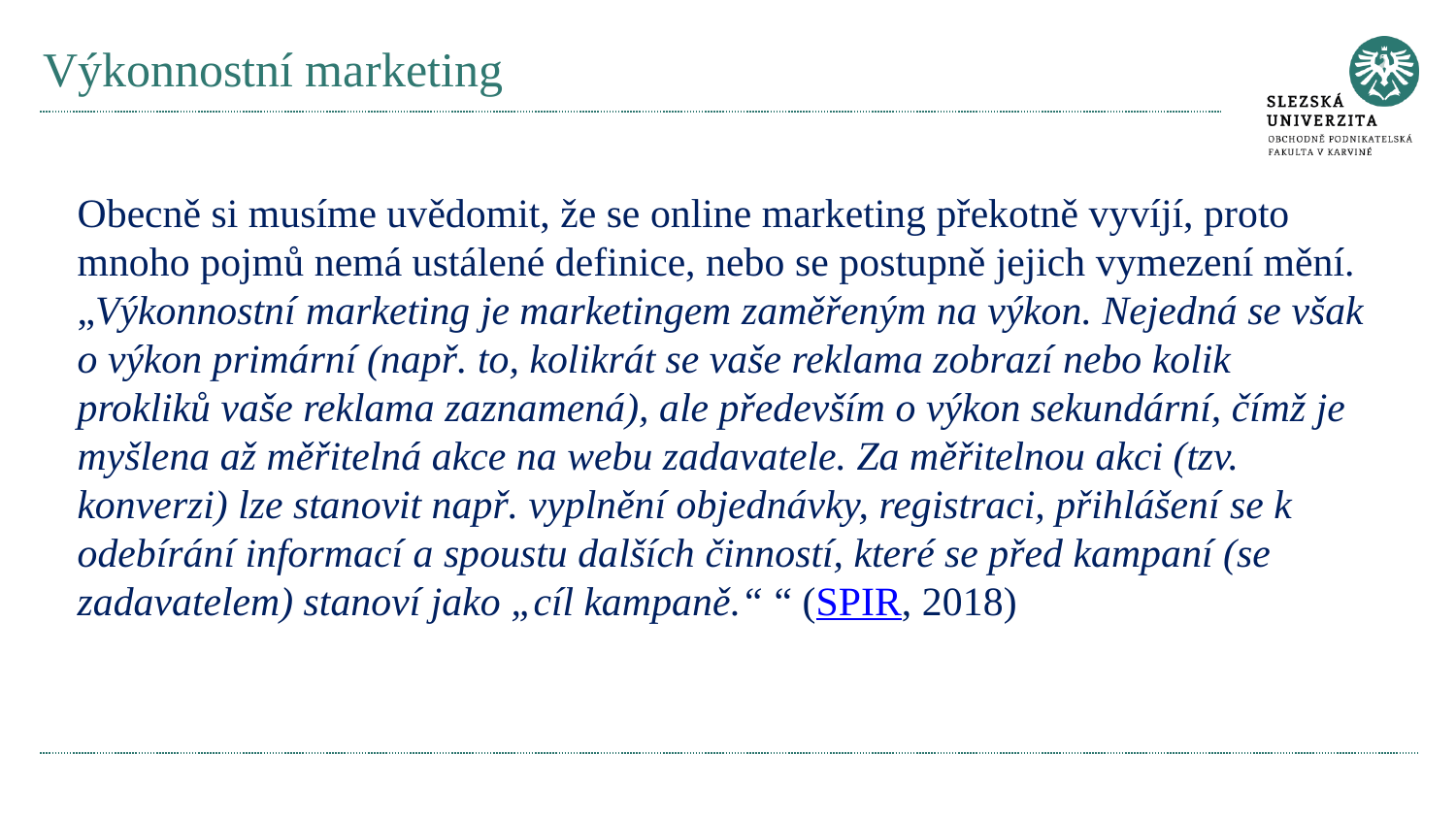

# Výkonnostní marketing
Obecně si musíme uvědomit, že se online marketing překotně vyvíjí, proto mnoho pojmů nemá ustálené definice, nebo se postupně jejich vymezení mění.
„Výkonnostní marketing je marketingem zaměřeným na výkon. Nejedná se však o výkon primární (např. to, kolikrát se vaše reklama zobrazí nebo kolik prokliků vaše reklama zaznamená), ale především o výkon sekundární, čímž je myšlena až měřitelná akce na webu zadavatele. Za měřitelnou akci (tzv. konverzi) lze stanovit např. vyplnění objednávky, registraci, přihlášení se k odebírání informací a spoustu dalších činností, které se před kampaní (se zadavatelem) stanoví jako „cíl kampaně.“ “ (SPIR, 2018)